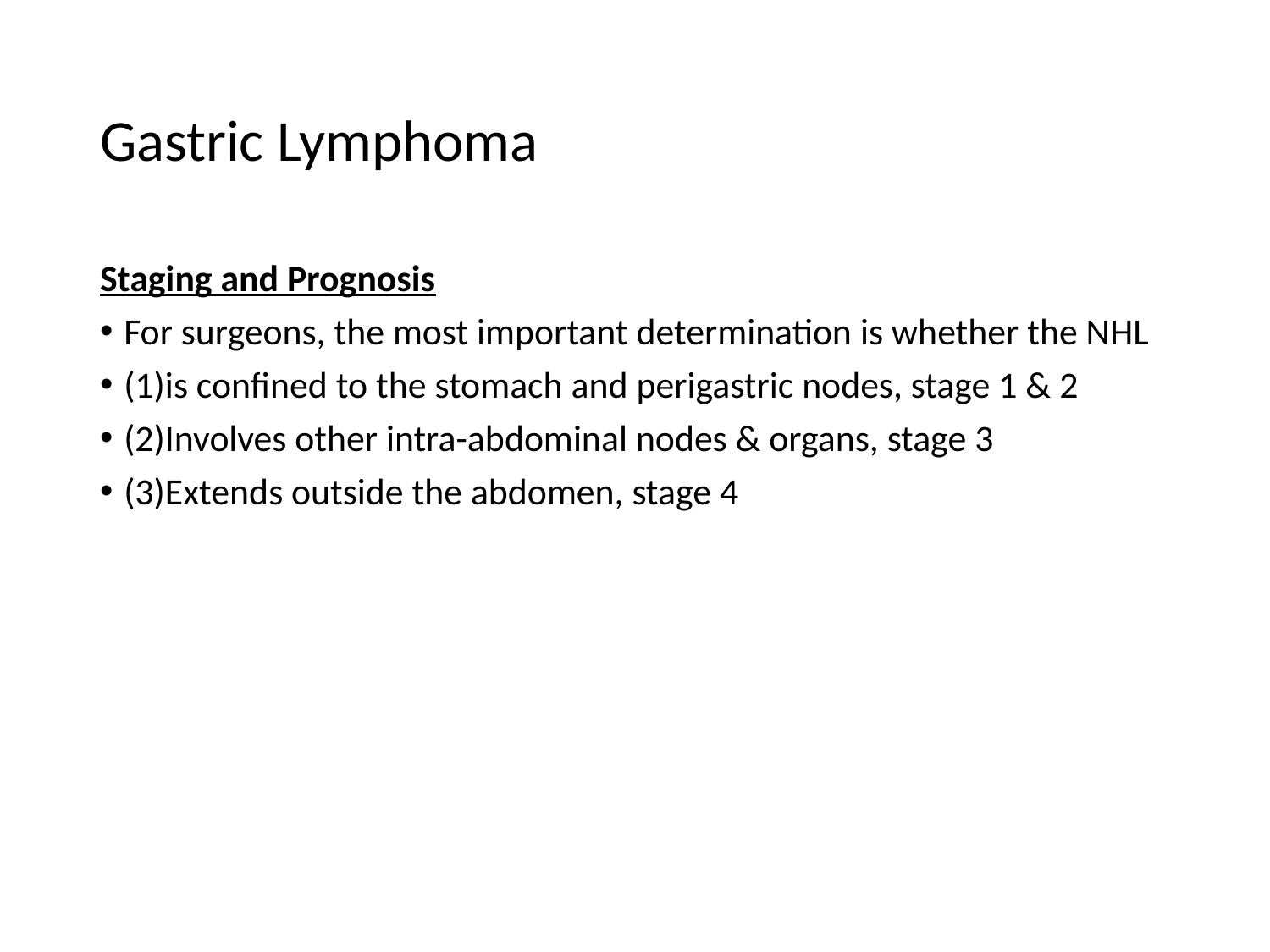

# Gastric Lymphoma
Staging and Prognosis
For surgeons, the most important determination is whether the NHL
(1)is confined to the stomach and perigastric nodes, stage 1 & 2
(2)Involves other intra-abdominal nodes & organs, stage 3
(3)Extends outside the abdomen, stage 4